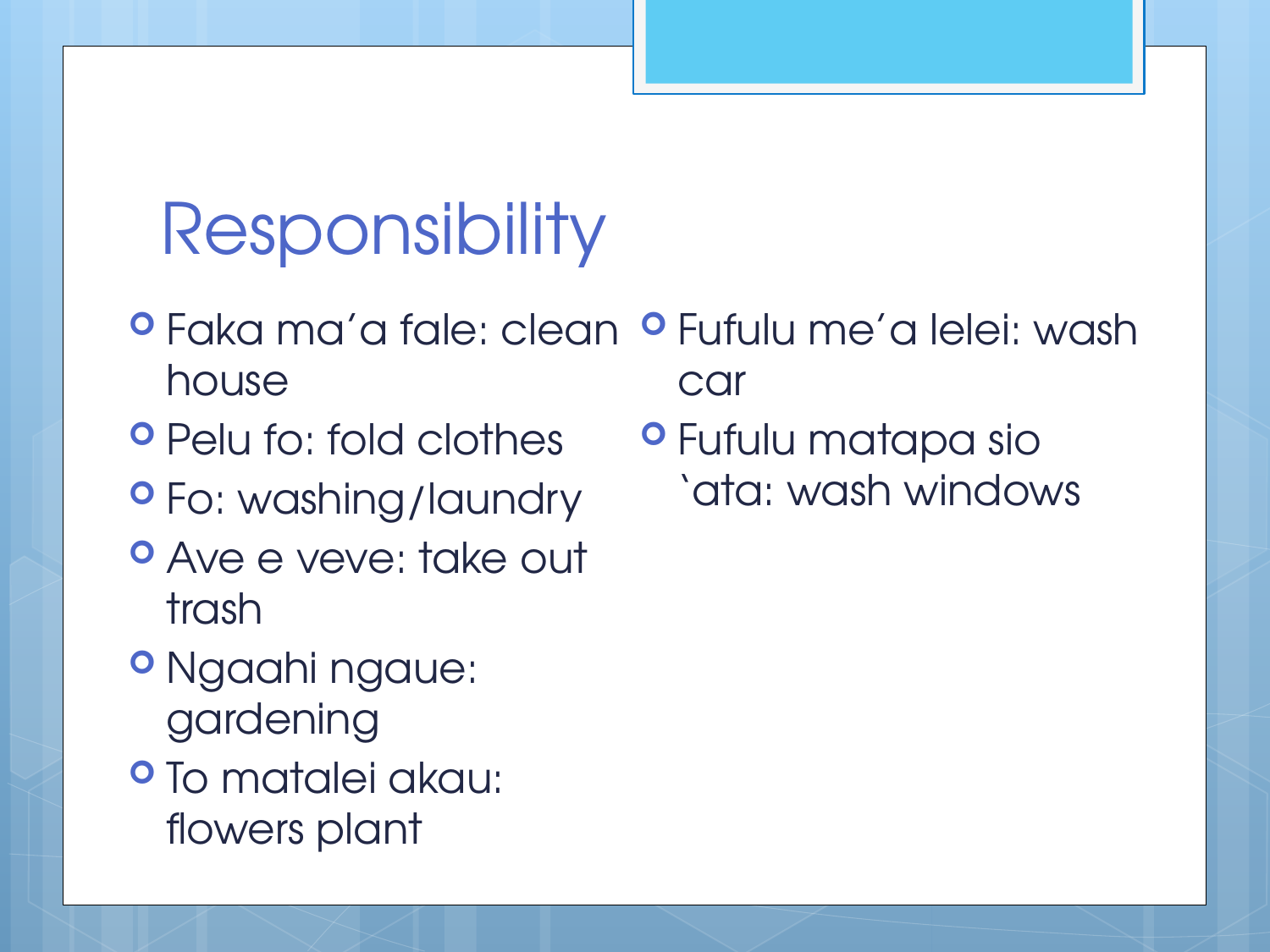

# Responsibility
Faka ma’a fale: clean house
Pelu fo: fold clothes
Fo: washing/laundry
Ave e veve: take out trash
Ngaahi ngaue: gardening
To matalei akau: flowers plant
Fufulu me’a lelei: wash car
Fufulu matapa sio ‘ata: wash windows